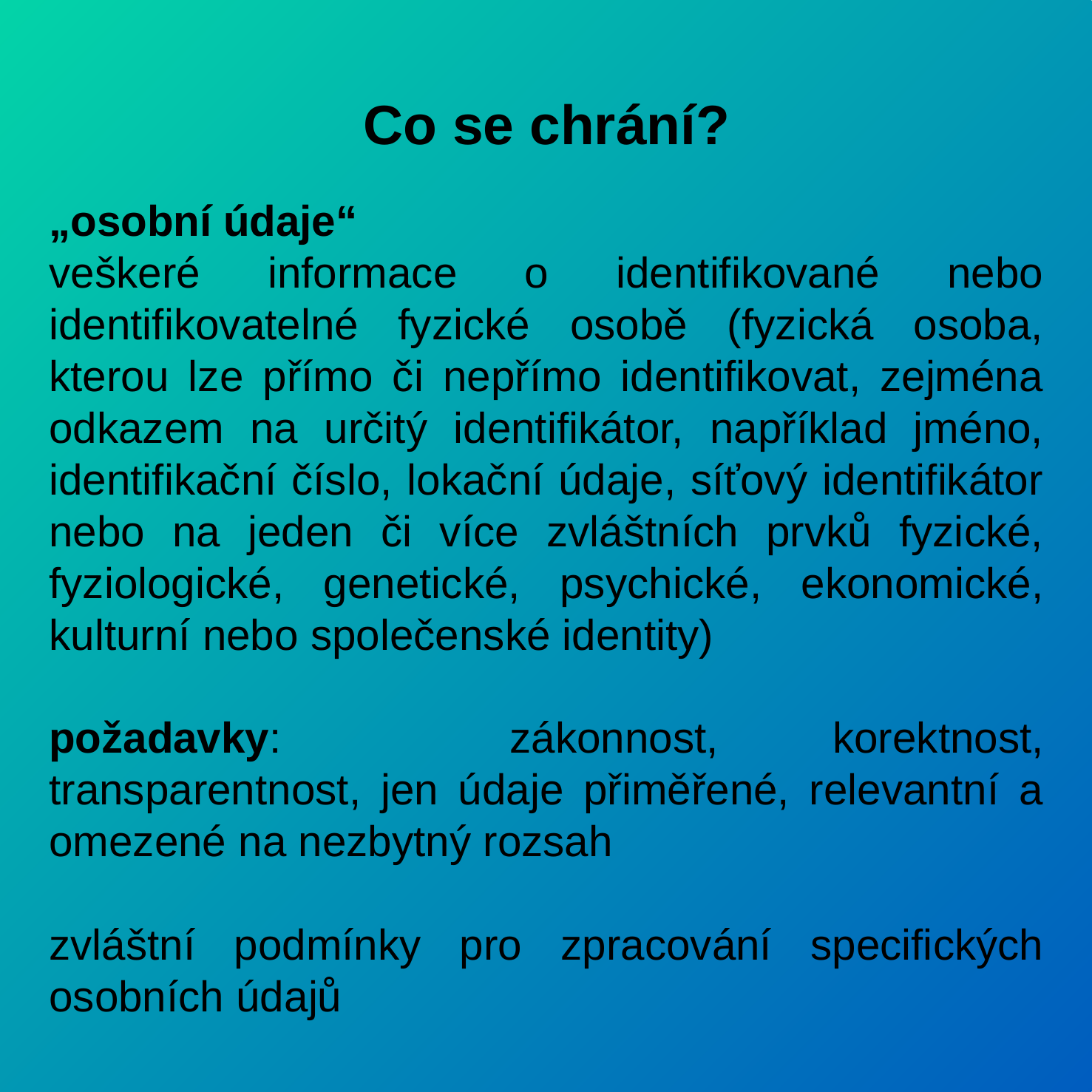

Co se chrání?

„osobní údaje“
veškeré informace o identifikované nebo identifikovatelné fyzické osobě (fyzická osoba, kterou lze přímo či nepřímo identifikovat, zejména odkazem na určitý identifikátor, například jméno, identifikační číslo, lokační údaje, síťový identifikátor nebo na jeden či více zvláštních prvků fyzické, fyziologické, genetické, psychické, ekonomické, kulturní nebo společenské identity)

požadavky:  zákonnost, korektnost, transparentnost, jen údaje přiměřené, relevantní a omezené na nezbytný rozsah

zvláštní podmínky pro zpracování specifických osobních údajů